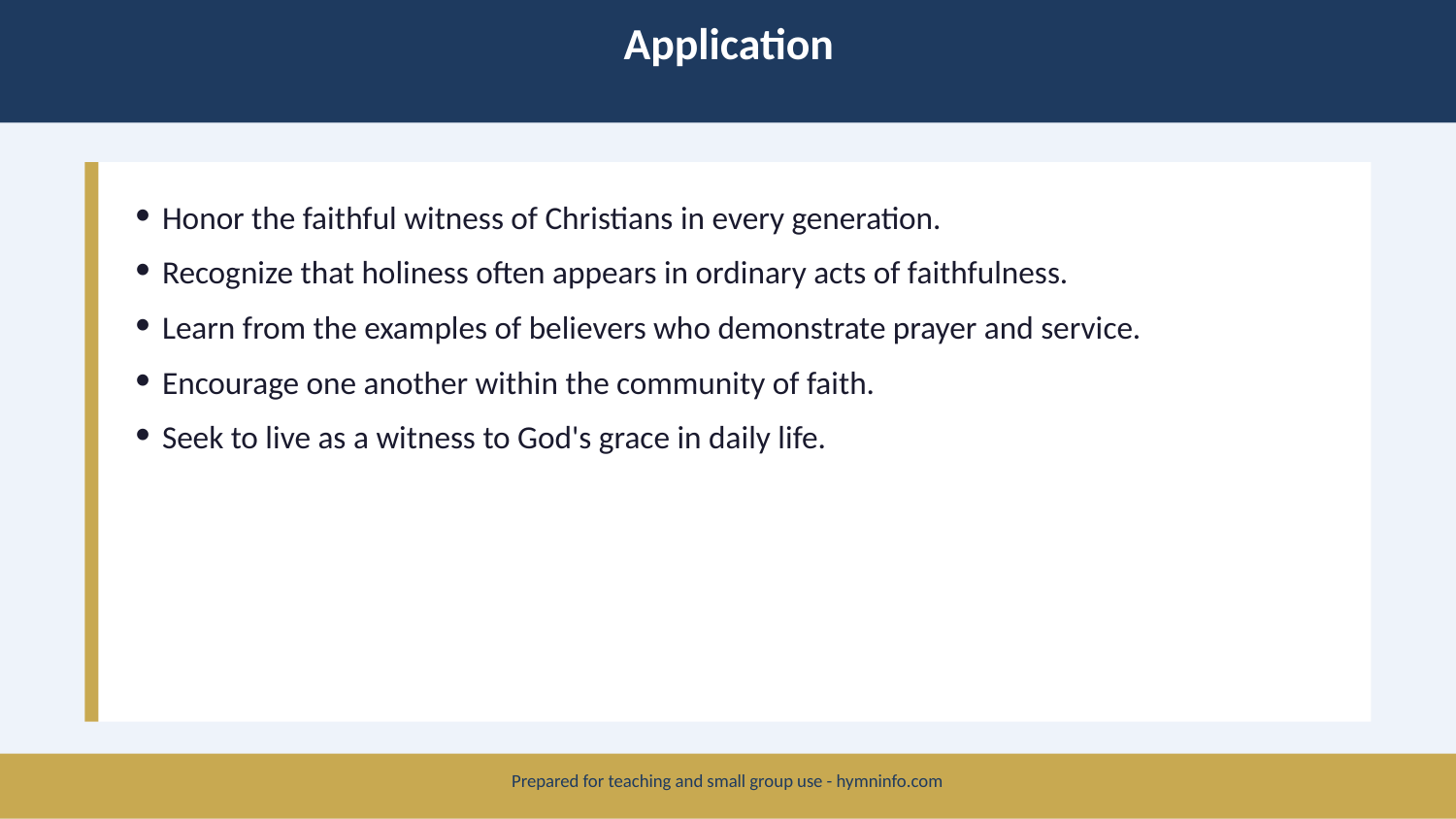

Application

Honor the faithful witness of Christians in every generation.
Recognize that holiness often appears in ordinary acts of faithfulness.
Learn from the examples of believers who demonstrate prayer and service.
Encourage one another within the community of faith.
Seek to live as a witness to God's grace in daily life.

Prepared for teaching and small group use - hymninfo.com